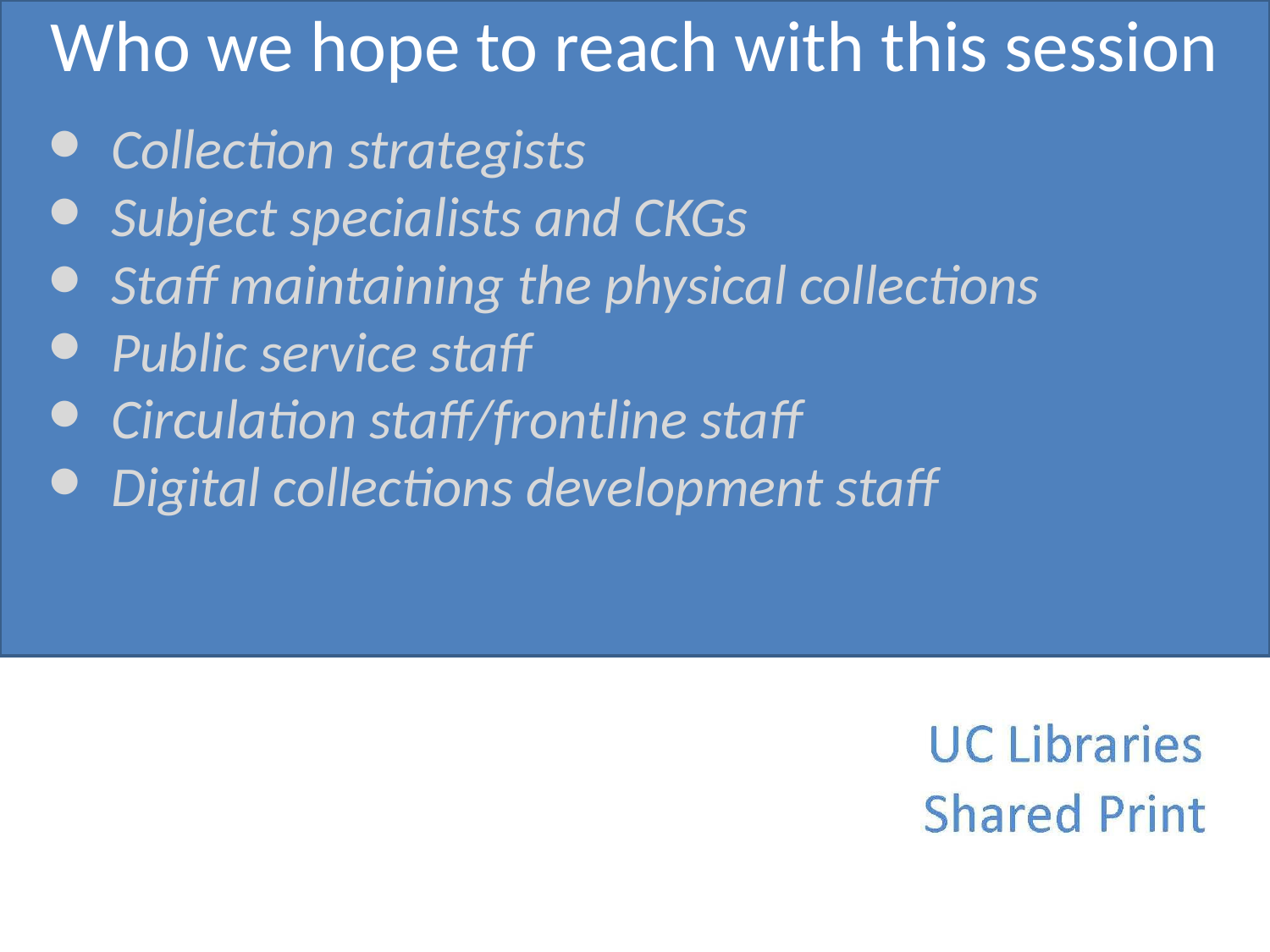

Who we hope to reach with this session
Collection strategists
Subject specialists and CKGs
Staff maintaining the physical collections
Public service staff
Circulation staff/frontline staff
Digital collections development staff